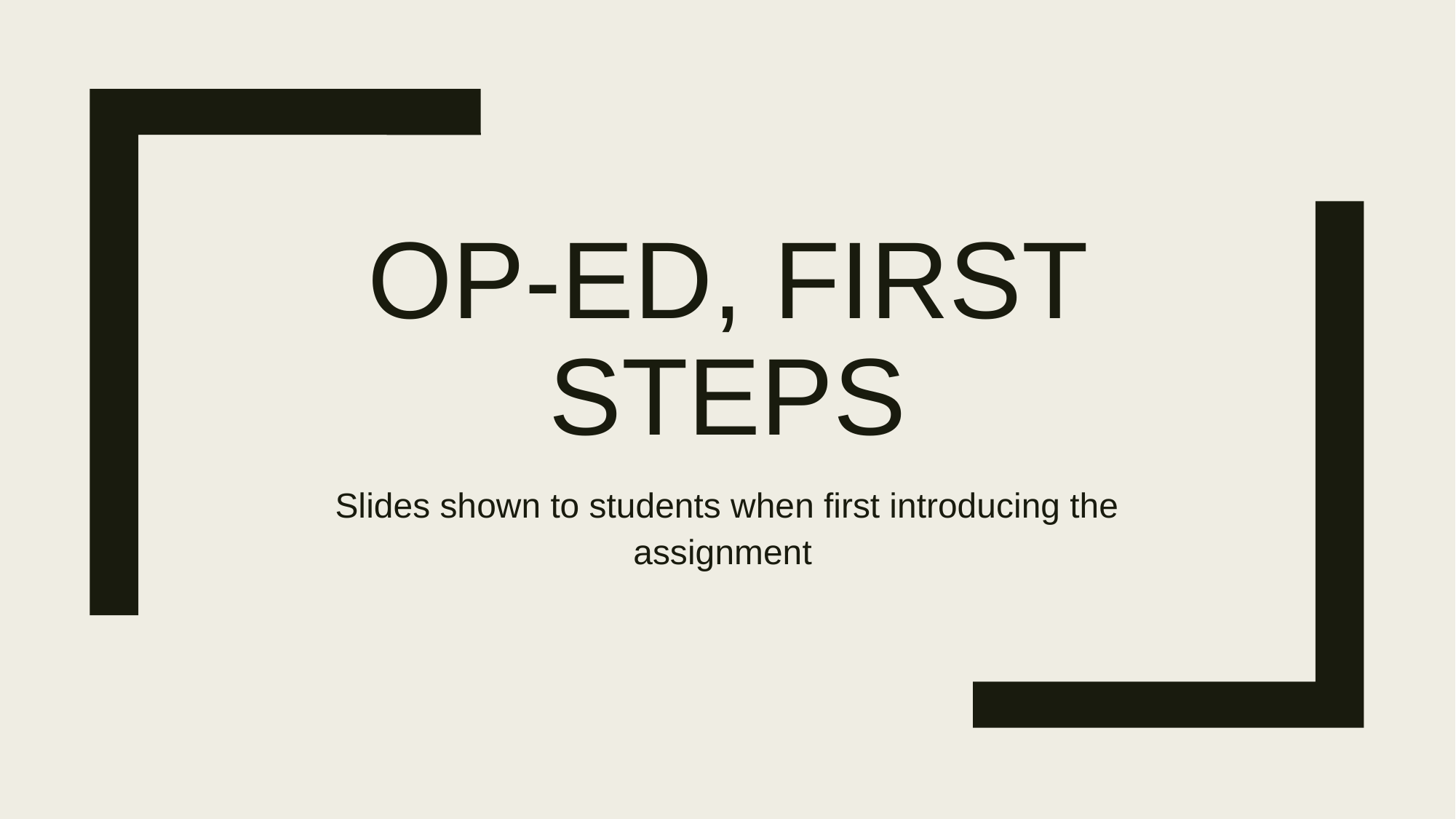

# OP-ED, FIRST STEPS
Slides shown to students when first introducing the assignment